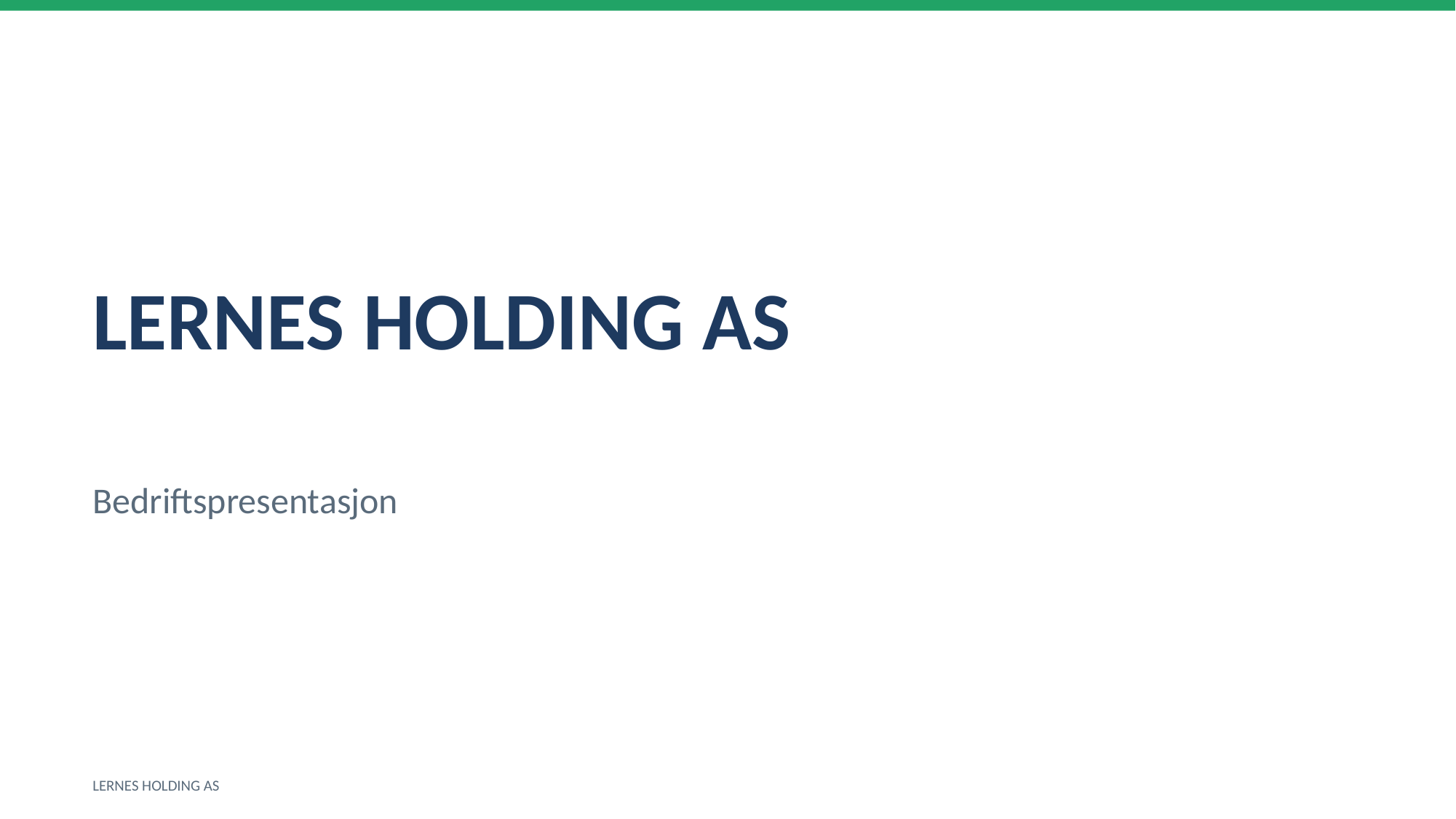

LERNES HOLDING AS
Bedriftspresentasjon
LERNES HOLDING AS